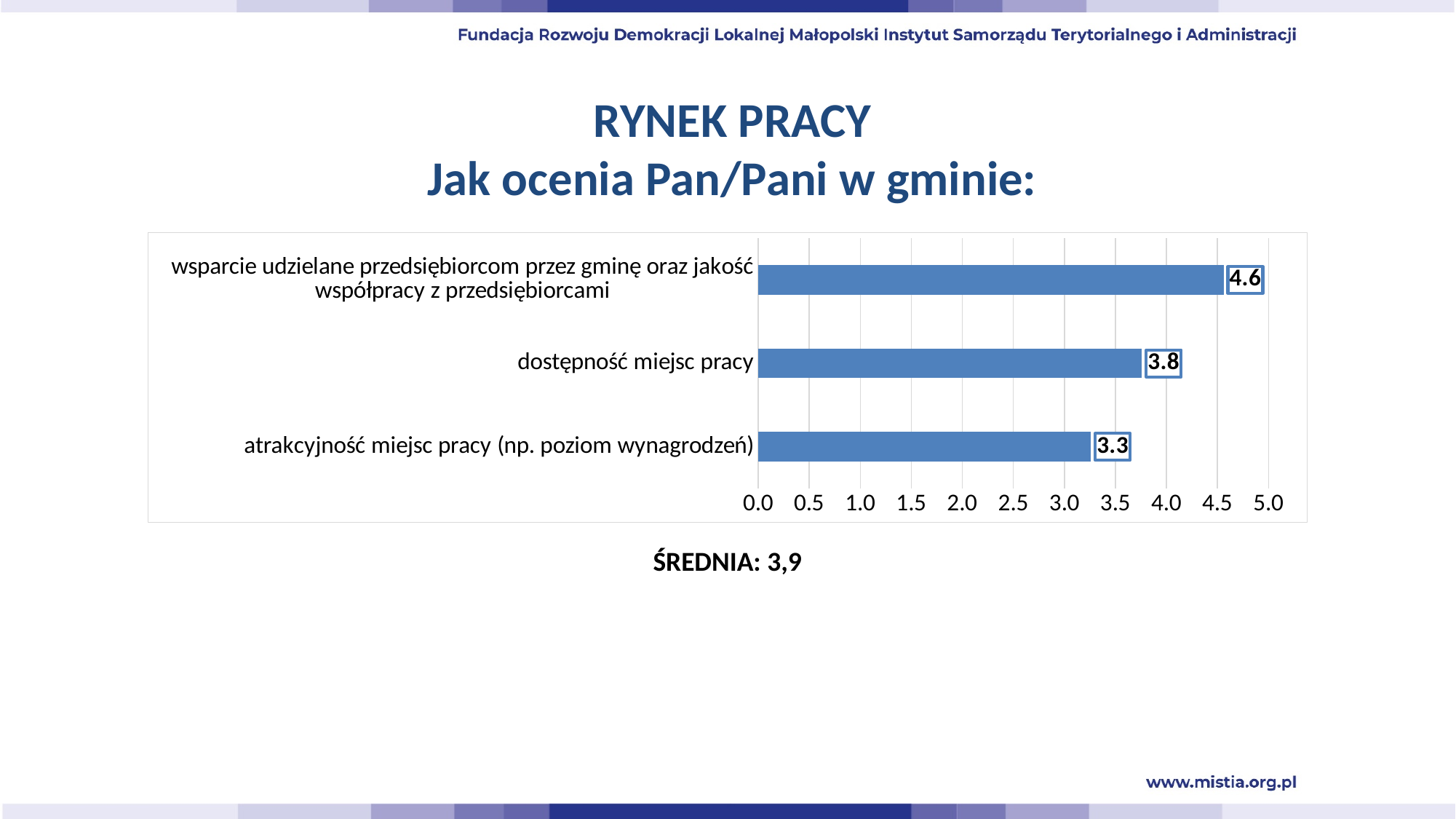

# RYNEK PRACY Jak ocenia Pan/Pani w gminie:

### Chart

| Category |  |
|---|---|
| atrakcyjność miejsc pracy (np. poziom wynagrodzeń) | 3.26 |
| dostępność miejsc pracy | 3.76 |
| wsparcie udzielane przedsiębiorcom przez gminę oraz jakość współpracy z przedsiębiorcami | 4.56 |
ŚREDNIA: 3,9